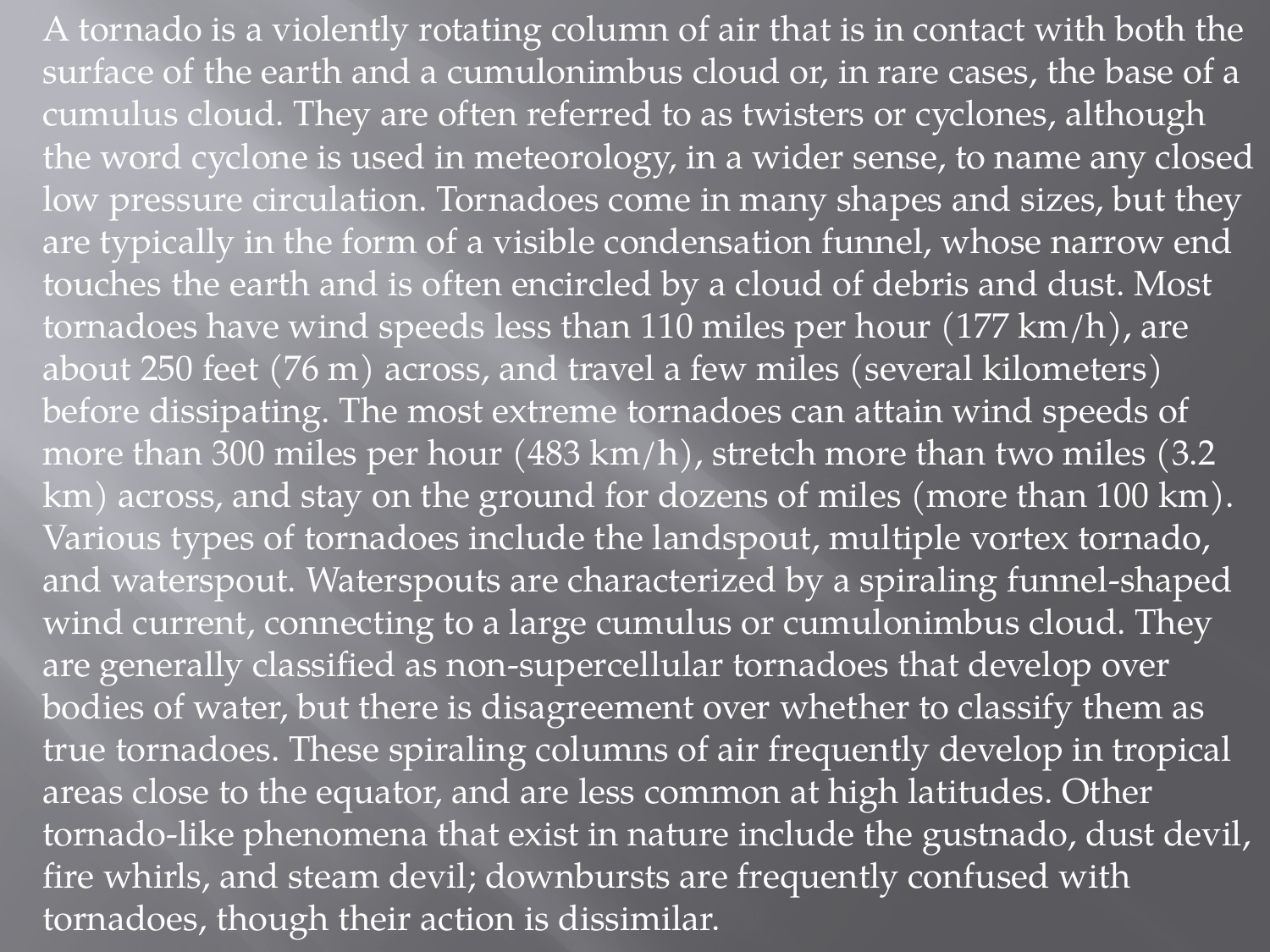

A tornado is a violently rotating column of air that is in contact with both the surface of the earth and a cumulonimbus cloud or, in rare cases, the base of a cumulus cloud. They are often referred to as twisters or cyclones, although the word cyclone is used in meteorology, in a wider sense, to name any closed low pressure circulation. Tornadoes come in many shapes and sizes, but they are typically in the form of a visible condensation funnel, whose narrow end touches the earth and is often encircled by a cloud of debris and dust. Most tornadoes have wind speeds less than 110 miles per hour (177 km/h), are about 250 feet (76 m) across, and travel a few miles (several kilometers) before dissipating. The most extreme tornadoes can attain wind speeds of more than 300 miles per hour (483 km/h), stretch more than two miles (3.2 km) across, and stay on the ground for dozens of miles (more than 100 km). Various types of tornadoes include the landspout, multiple vortex tornado, and waterspout. Waterspouts are characterized by a spiraling funnel-shaped wind current, connecting to a large cumulus or cumulonimbus cloud. They are generally classified as non-supercellular tornadoes that develop over bodies of water, but there is disagreement over whether to classify them as true tornadoes. These spiraling columns of air frequently develop in tropical areas close to the equator, and are less common at high latitudes. Other tornado-like phenomena that exist in nature include the gustnado, dust devil, fire whirls, and steam devil; downbursts are frequently confused with tornadoes, though their action is dissimilar.